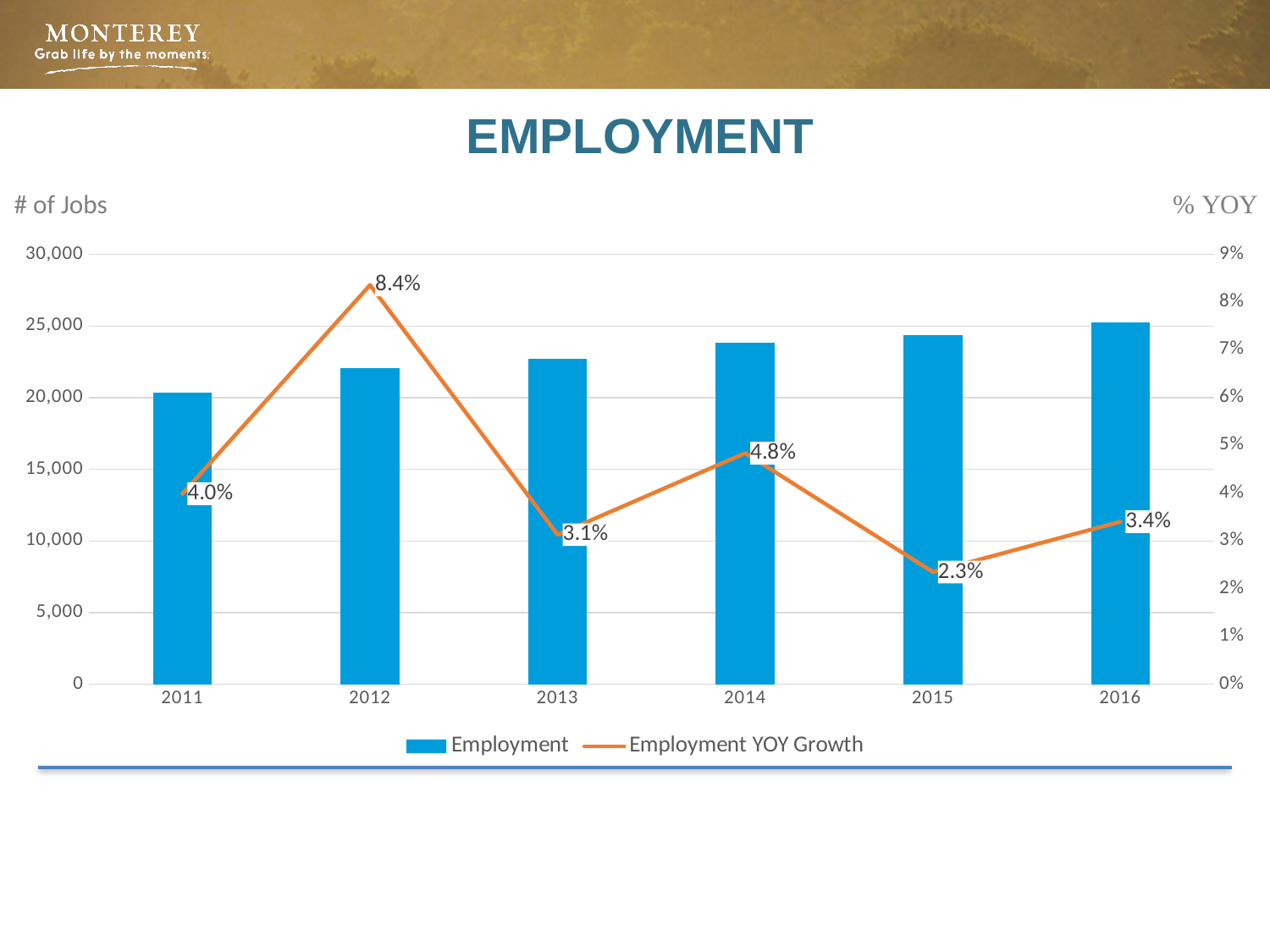

# Employment

### Chart:

| Category | Employment | Employment YOY Growth |
|---|---|---|
| 2011 | 20340.0 | 0.039877300613496924 |
| 2012 | 22040.0 | 0.08357915437561458 |
| 2013 | 22730.0 | 0.031306715063520896 |
| 2014 | 23830.0 | 0.04839419269687628 |
| 2015 | 24390.0 | 0.02349979018044479 |
| 2016 | 25220.0 | 0.03403034030340302 |
# of Jobs